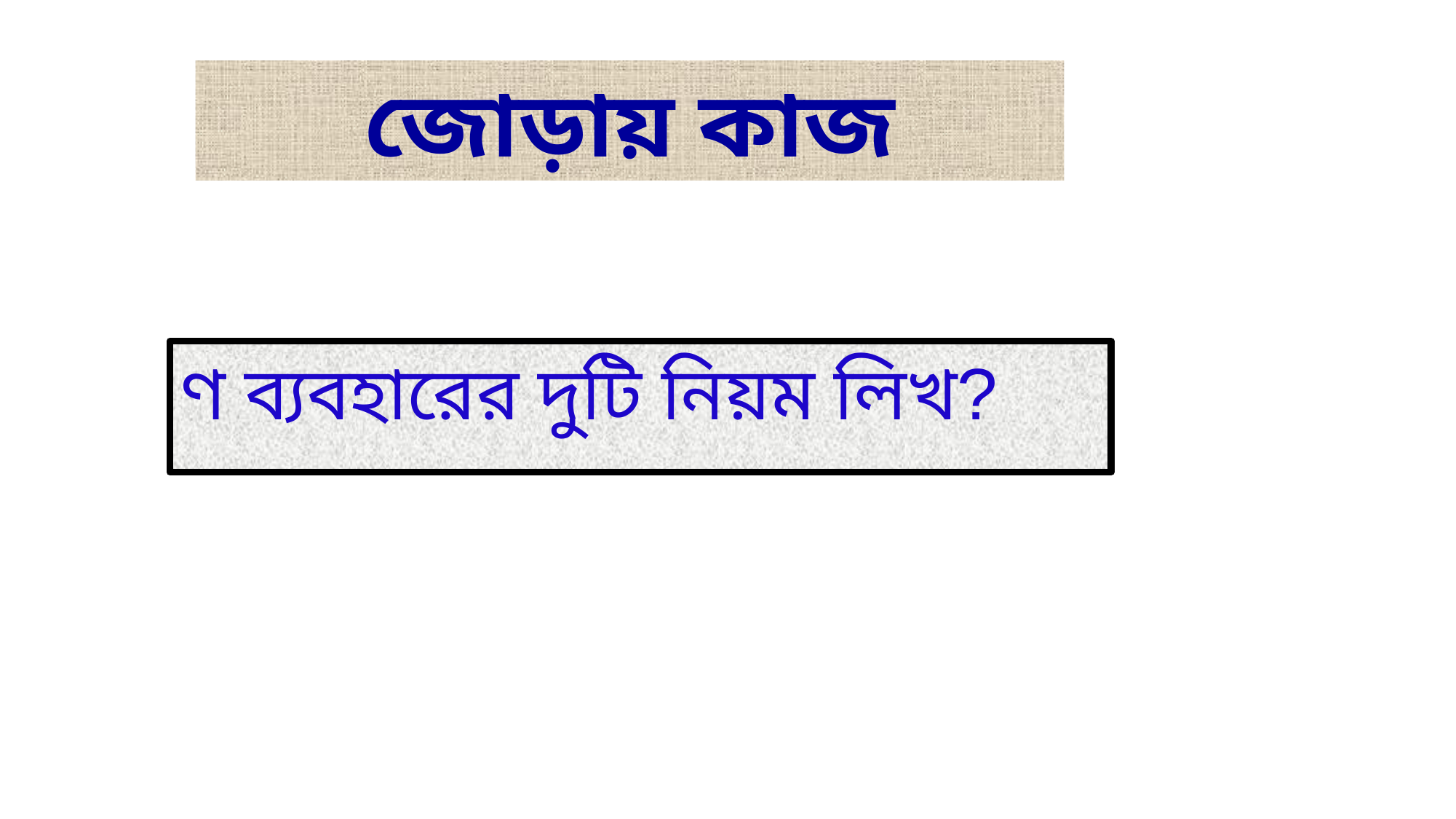

জোড়ায় কাজ
ণ ব্যবহারের দুটি নিয়ম লিখ?